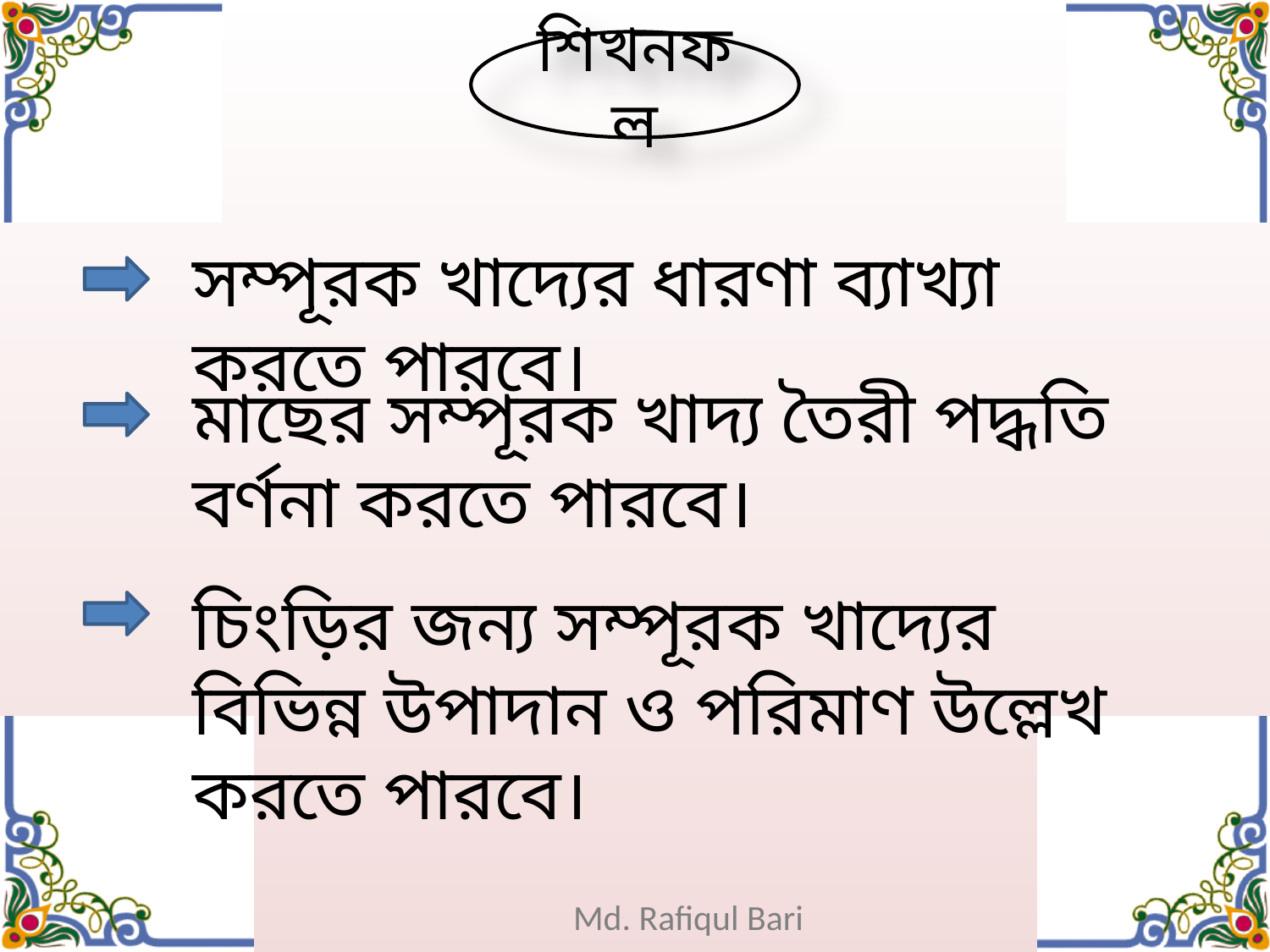

শিখনফল
সম্পূরক খাদ্যের ধারণা ব্যাখ্যা করতে পারবে।

মাছের সম্পূরক খাদ্য তৈরী পদ্ধতি বর্ণনা করতে পারবে।

চিংড়ির জন্য সম্পূরক খাদ্যের বিভিন্ন উপাদান ও পরিমাণ উল্লেখ করতে পারবে।